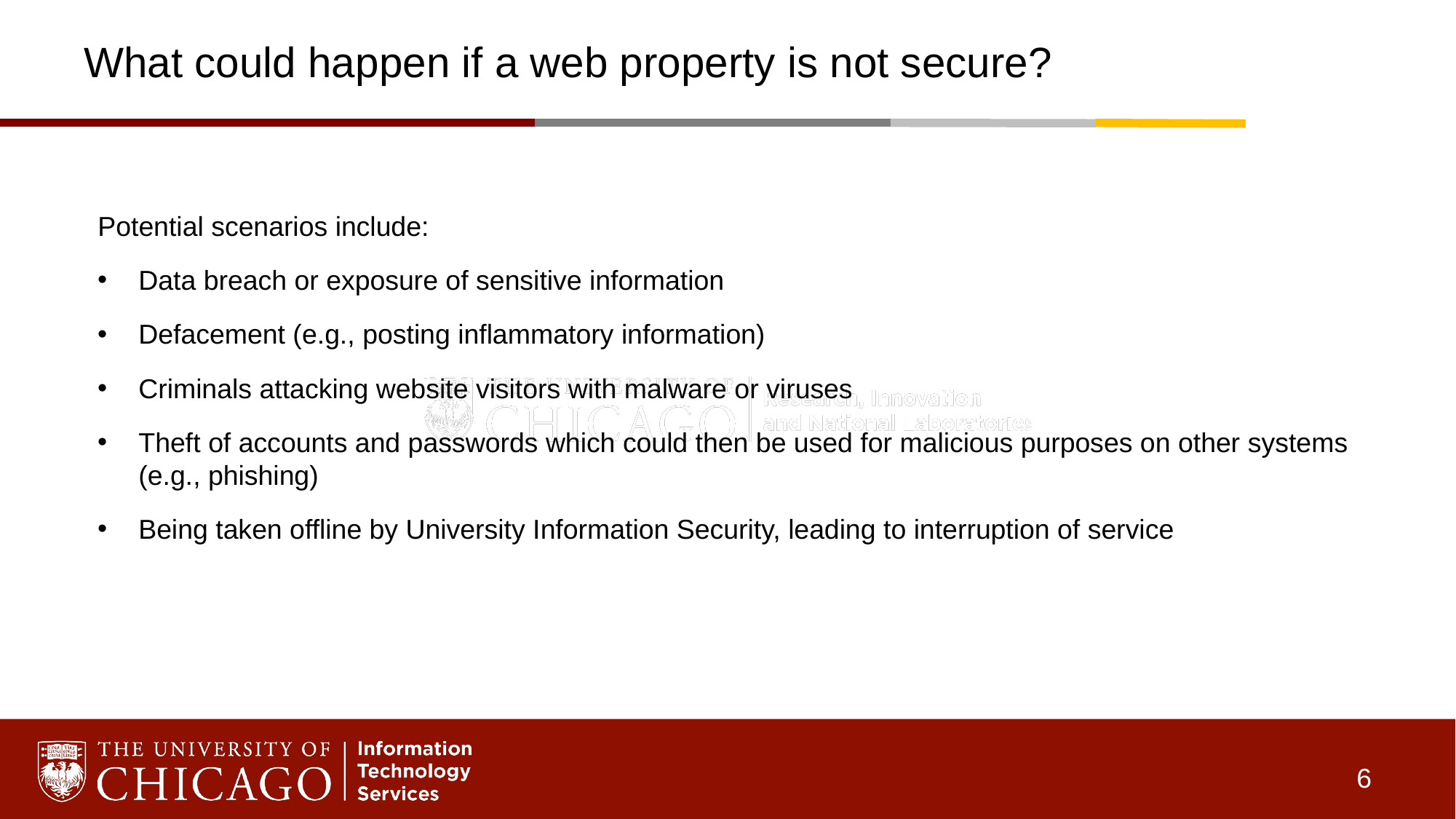

# What could happen if a web property is not secure?
Potential scenarios include:
Data breach or exposure of sensitive information
Defacement (e.g., posting inflammatory information)
Criminals attacking website visitors with malware or viruses
Theft of accounts and passwords which could then be used for malicious purposes on other systems (e.g., phishing)
Being taken offline by University Information Security, leading to interruption of service